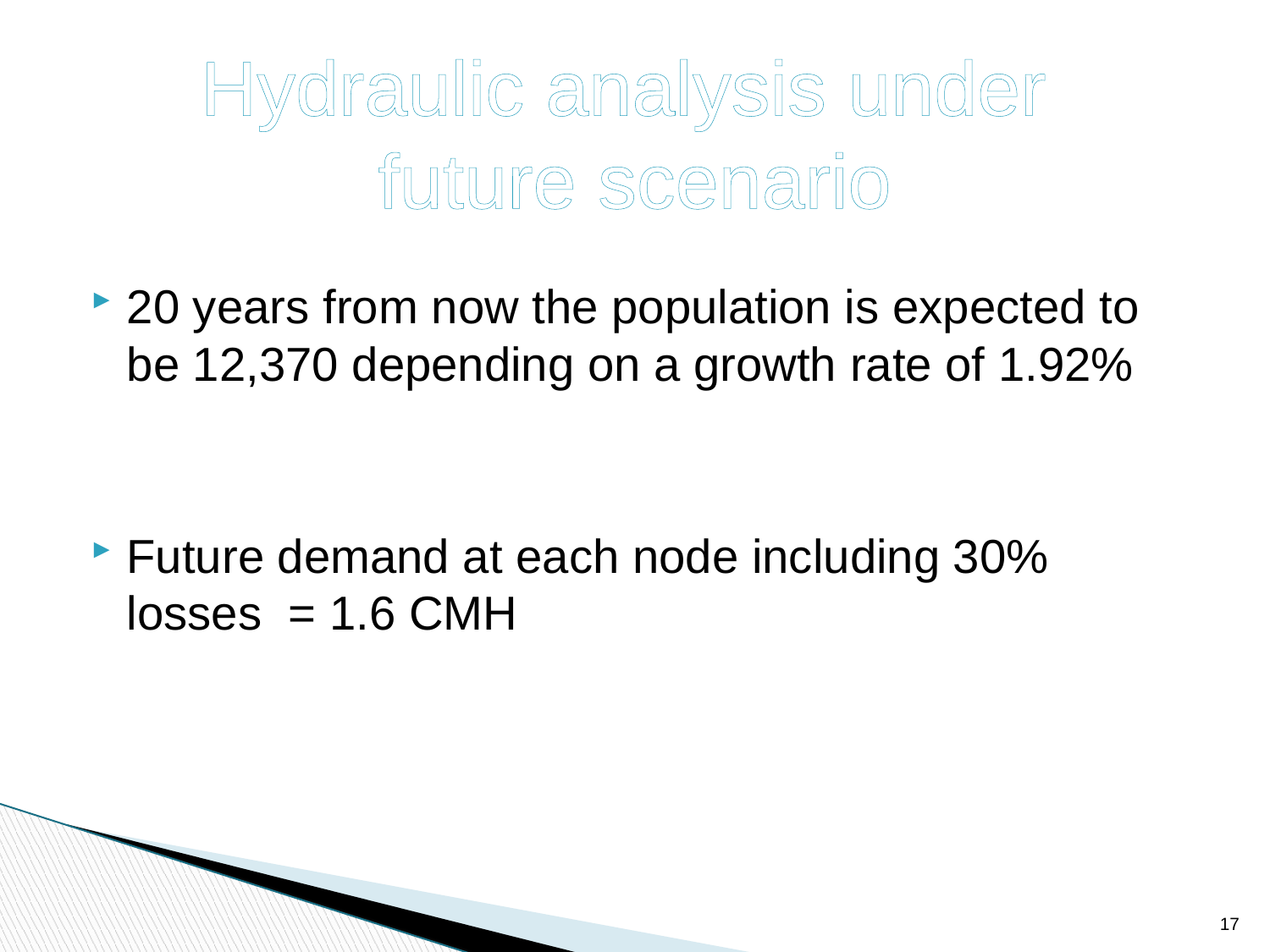

Hydraulic analysis under
future scenario

20 years from now the population is expected to be 12,370 depending on a growth rate of 1.92%

Future demand at each node including 30% losses  = 1.6 CMH

17